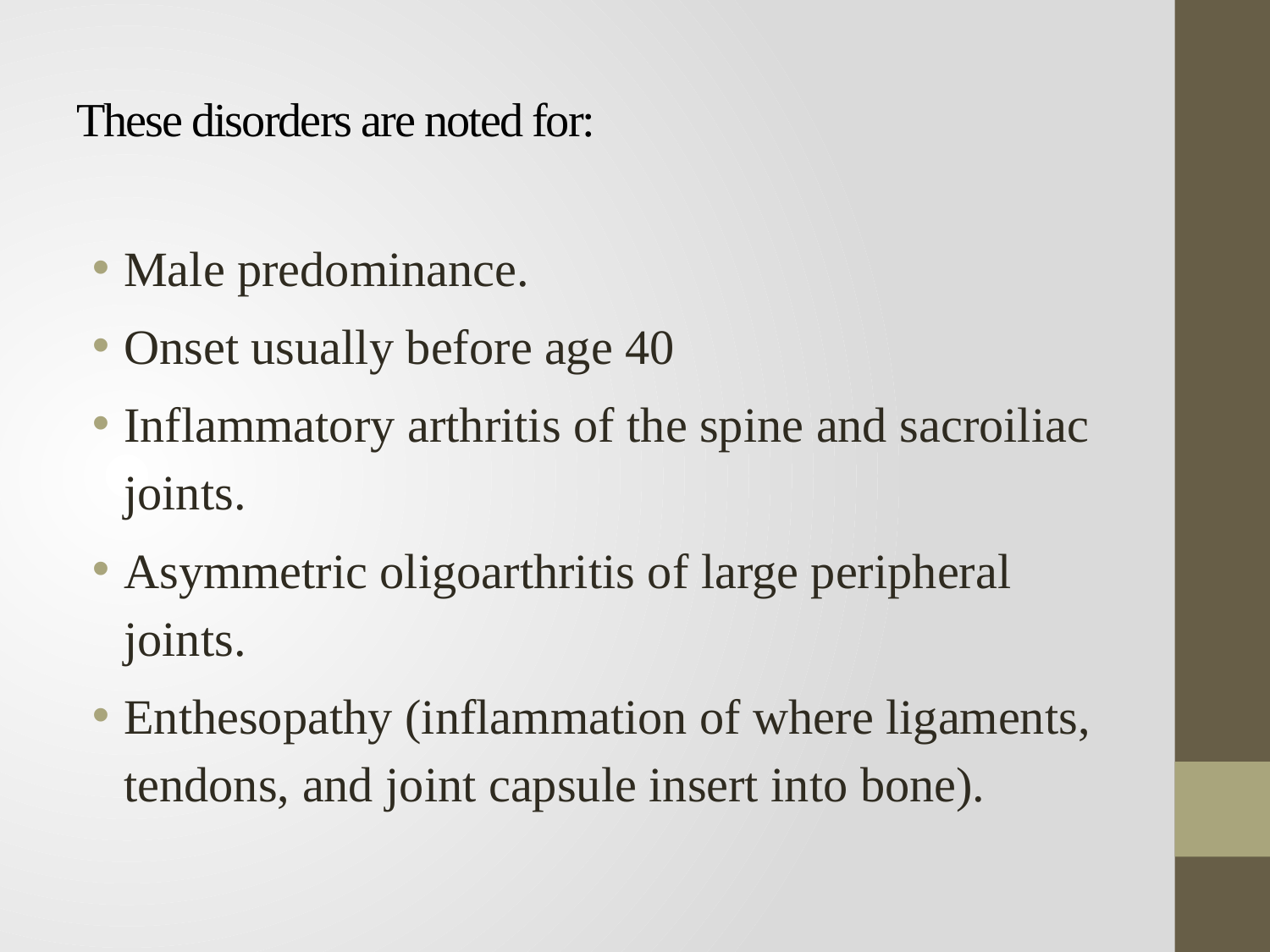

# These disorders are noted for:
Male predominance.
Onset usually before age 40
Inflammatory arthritis of the spine and sacroiliac joints.
Asymmetric oligoarthritis of large peripheral joints.
Enthesopathy (inflammation of where ligaments, tendons, and joint capsule insert into bone).